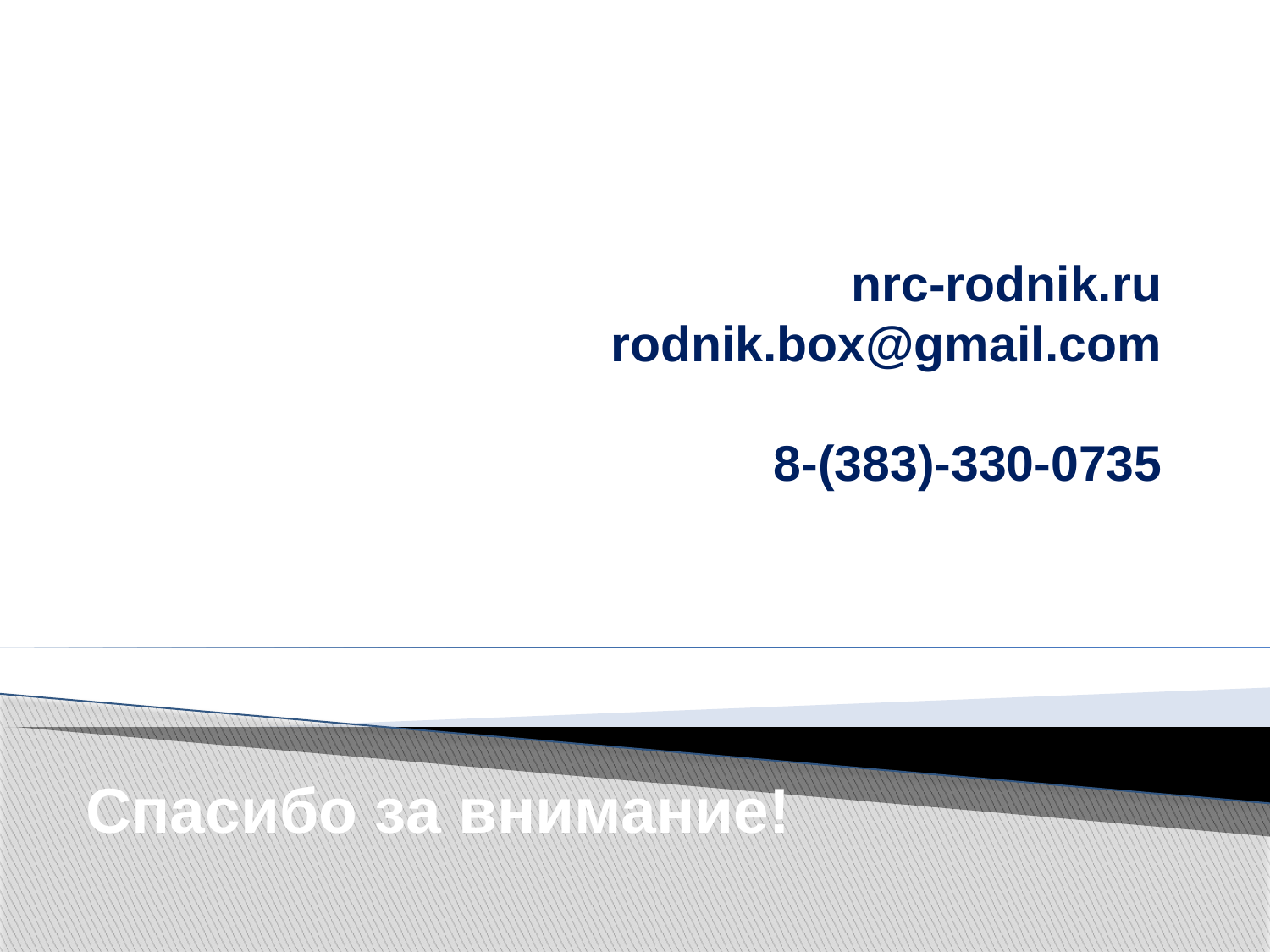

# nrc-rodnik.ru rodnik.box@gmail.com 8-(383)-330-0735
Спасибо за внимание!